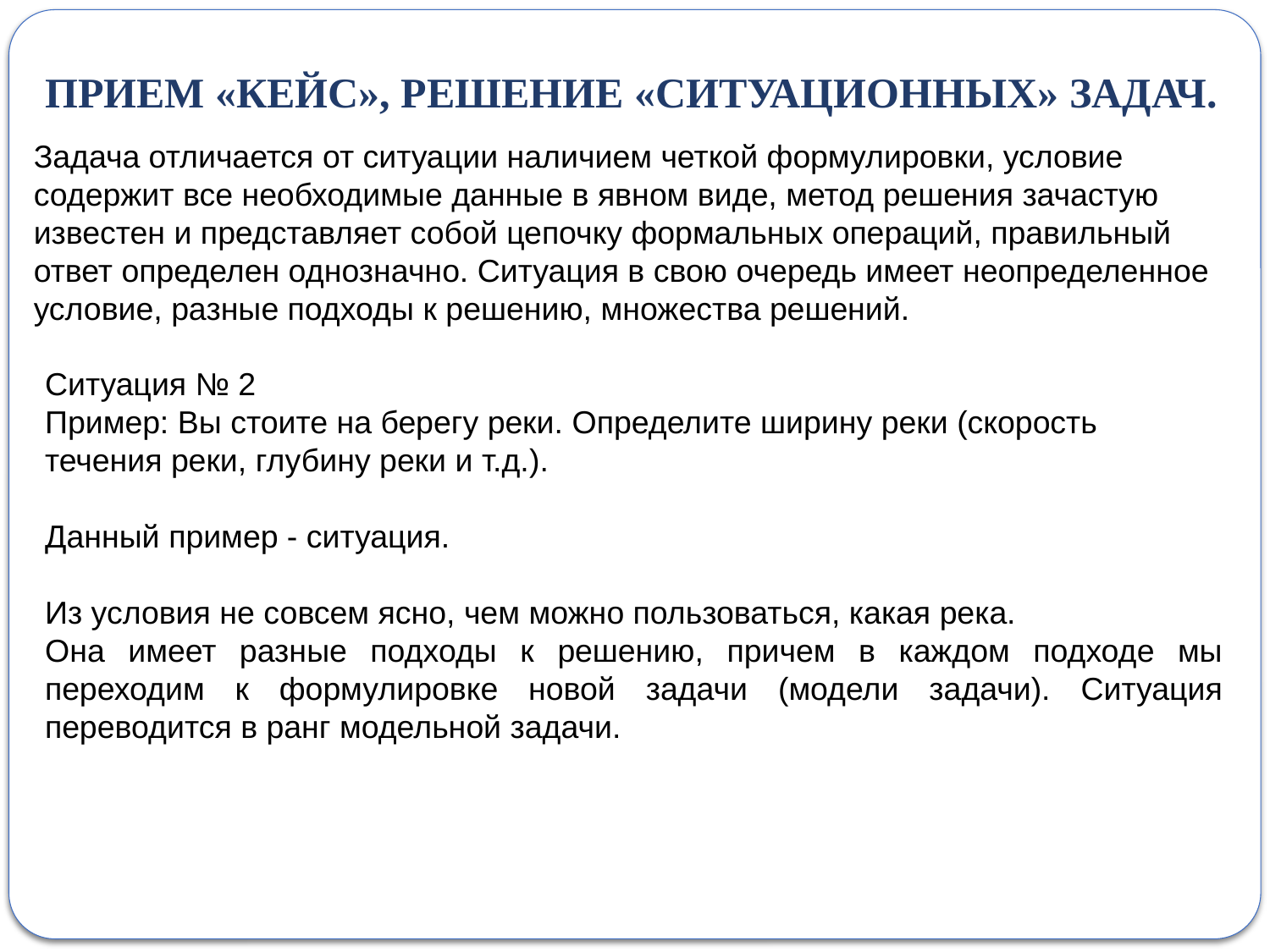

ПРИЕМ «КЕЙС», РЕШЕНИЕ «СИТУАЦИОННЫХ» ЗАДАЧ.

Задача отличается от ситуации наличием четкой формулировки, условие содержит все необходимые данные в явном виде, метод решения зачастую известен и представляет собой цепочку формальных операций, правильный ответ определен однозначно. Ситуация в свою очередь имеет неопределенное условие, разные подходы к решению, множества решений.
Ситуация № 2
Пример: Вы стоите на берегу реки. Определите ширину реки (скорость течения реки, глубину реки и т.д.).

Данный пример - ситуация.

Из условия не совсем ясно, чем можно пользоваться, какая река.
Она имеет разные подходы к решению, причем в каждом подходе мы переходим к формулировке новой задачи (модели задачи). Ситуация переводится в ранг модельной задачи.